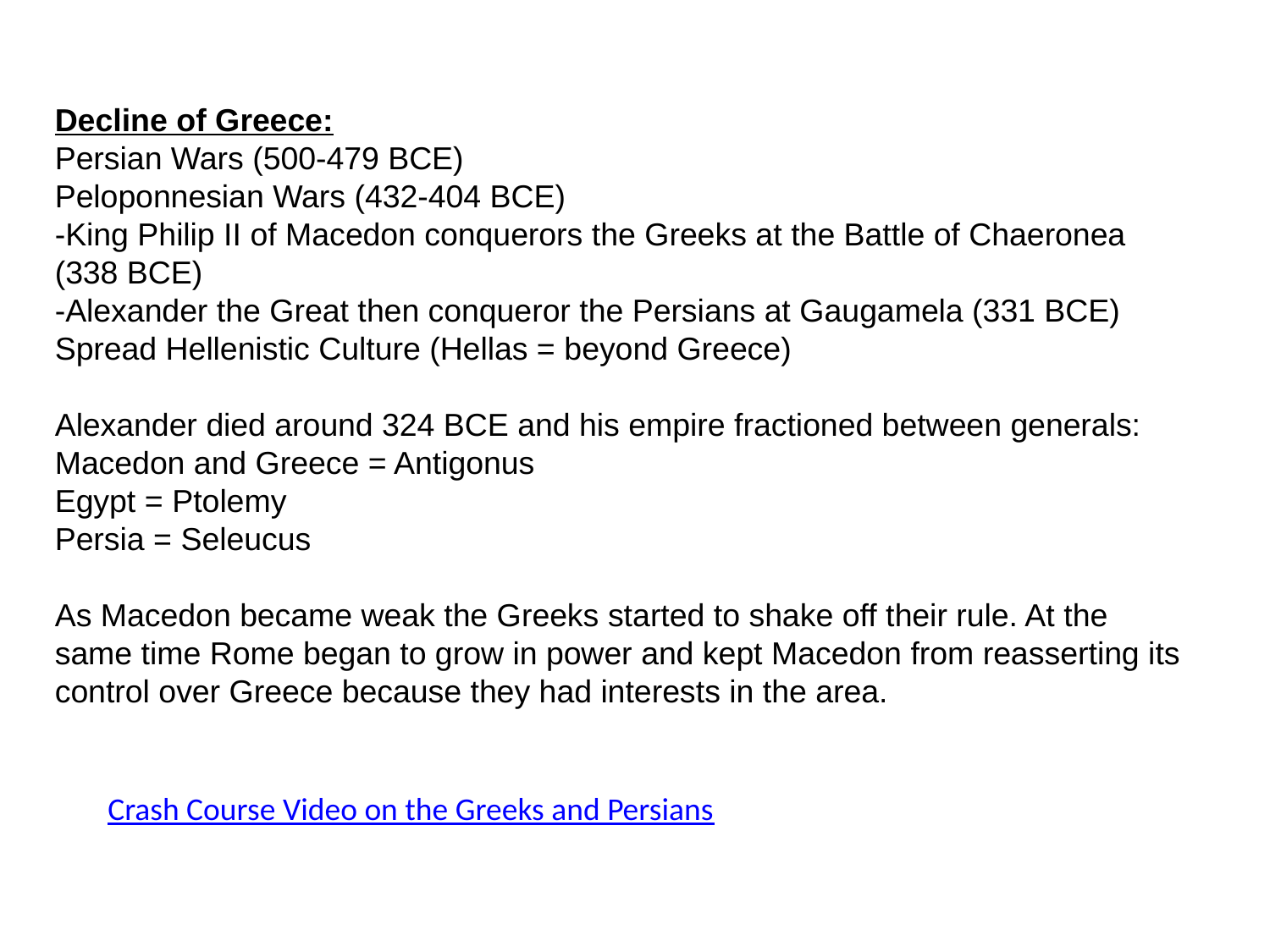

Decline of Greece:
Persian Wars (500-479 BCE)
Peloponnesian Wars (432-404 BCE)
-King Philip II of Macedon conquerors the Greeks at the Battle of Chaeronea (338 BCE)
-Alexander the Great then conqueror the Persians at Gaugamela (331 BCE)
Spread Hellenistic Culture (Hellas = beyond Greece)

Alexander died around 324 BCE and his empire fractioned between generals:
Macedon and Greece = Antigonus
Egypt = Ptolemy
Persia = Seleucus

As Macedon became weak the Greeks started to shake off their rule. At the same time Rome began to grow in power and kept Macedon from reasserting its control over Greece because they had interests in the area.
Crash Course Video on the Greeks and Persians